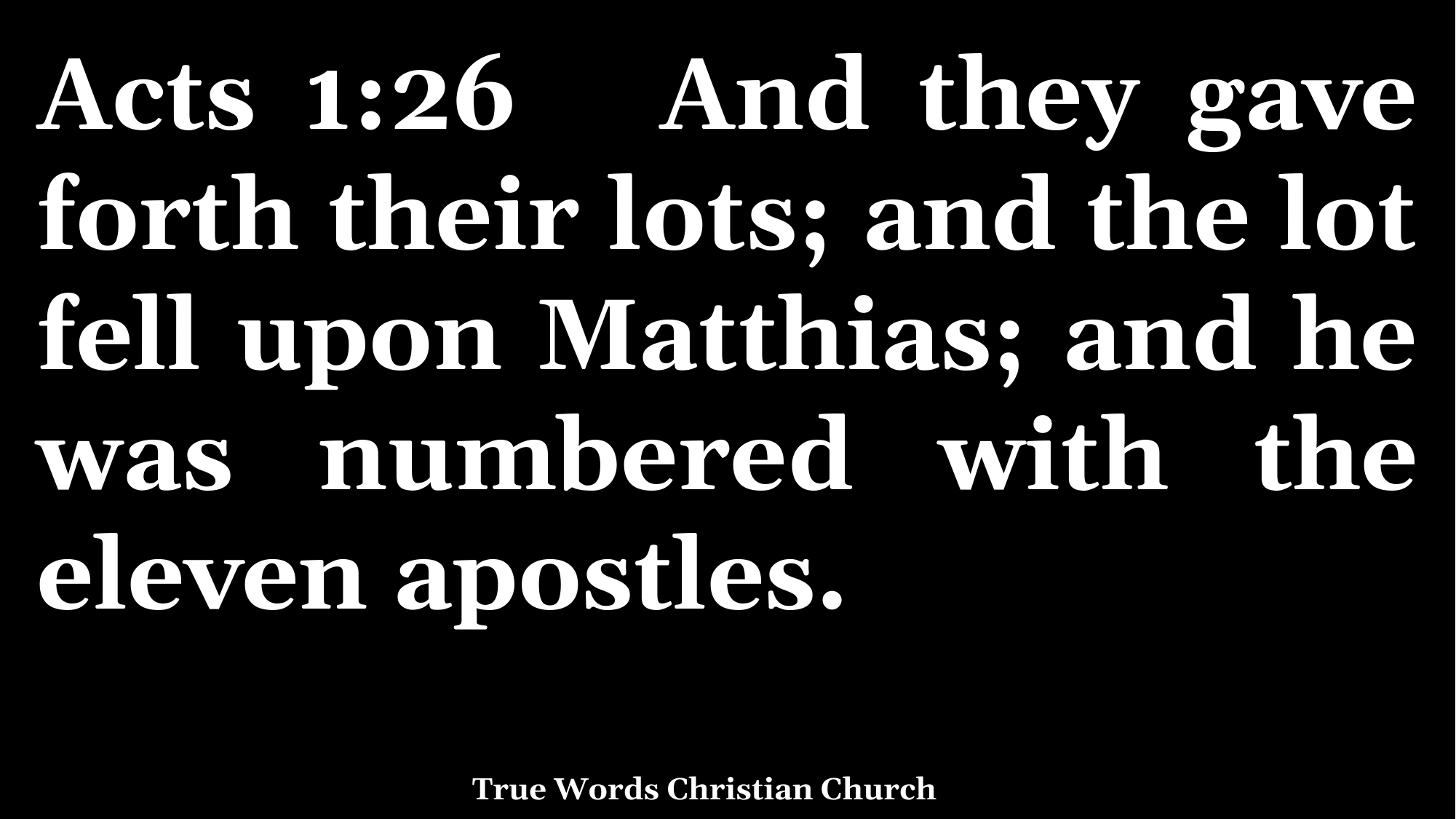

Acts 1:26   And they gave forth their lots; and the lot fell upon Matthias; and he was numbered with the eleven apostles.
True Words Christian Church